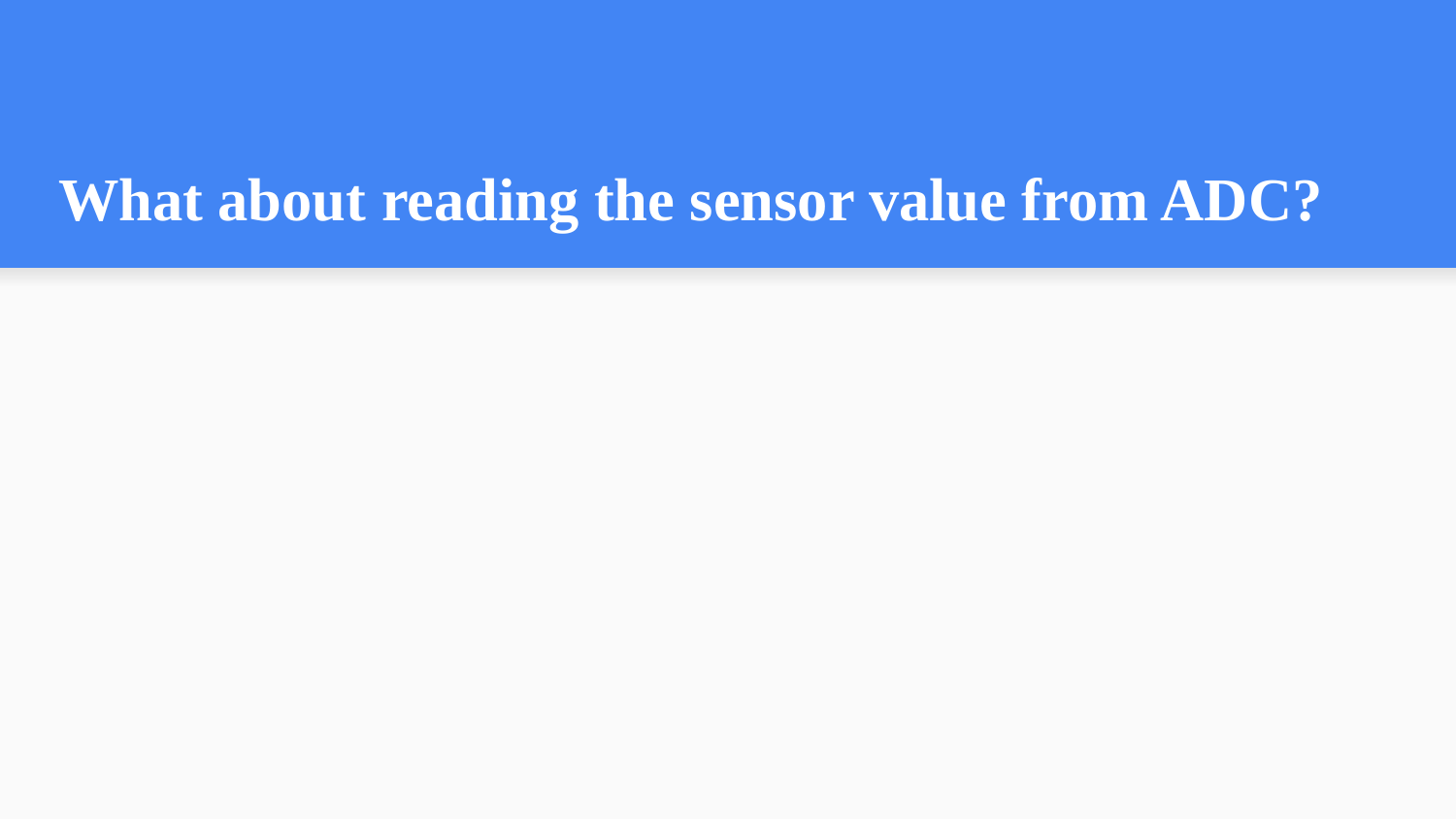

# What about reading the sensor value from ADC?